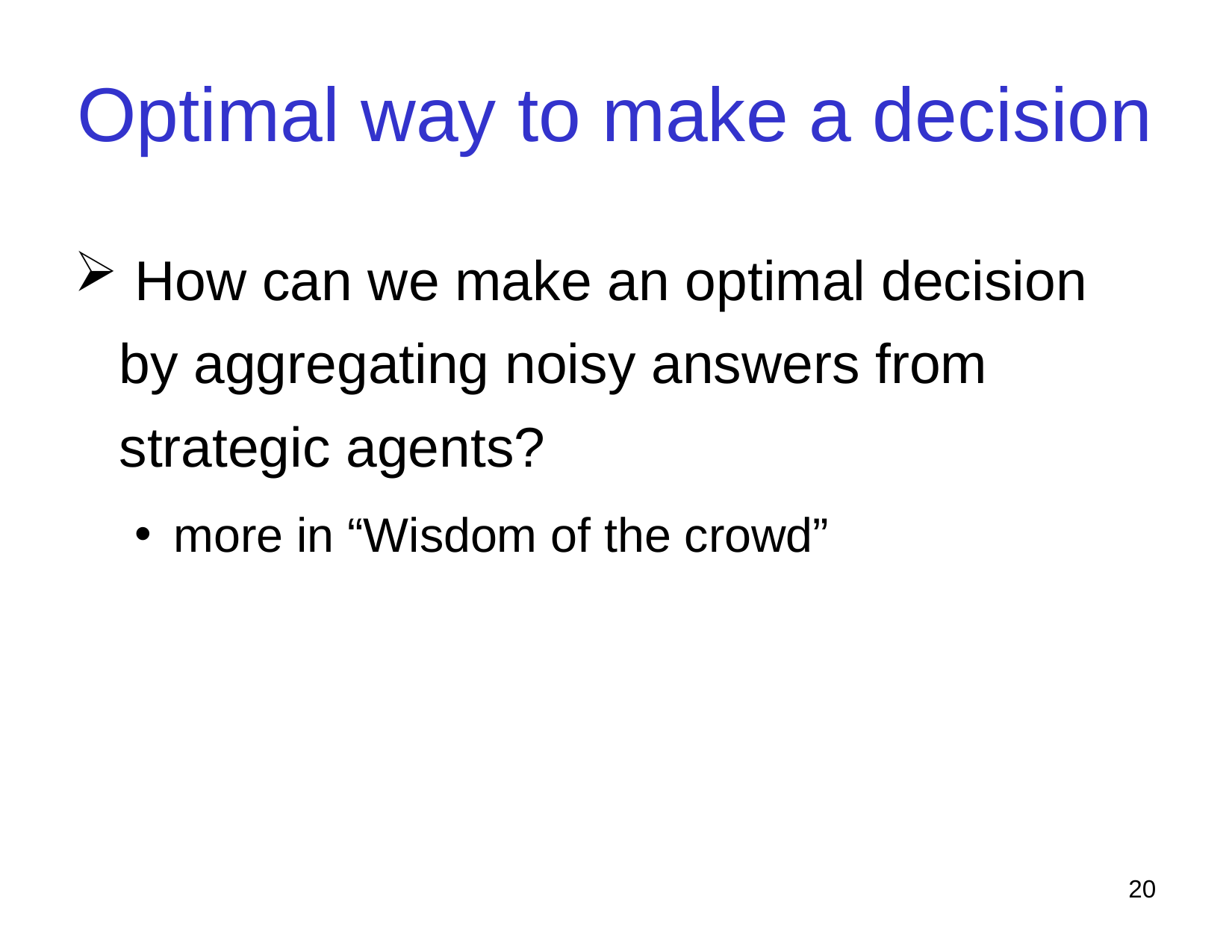

# Optimal way to make a decision
 How can we make an optimal decision by aggregating noisy answers from strategic agents?
more in “Wisdom of the crowd”
20